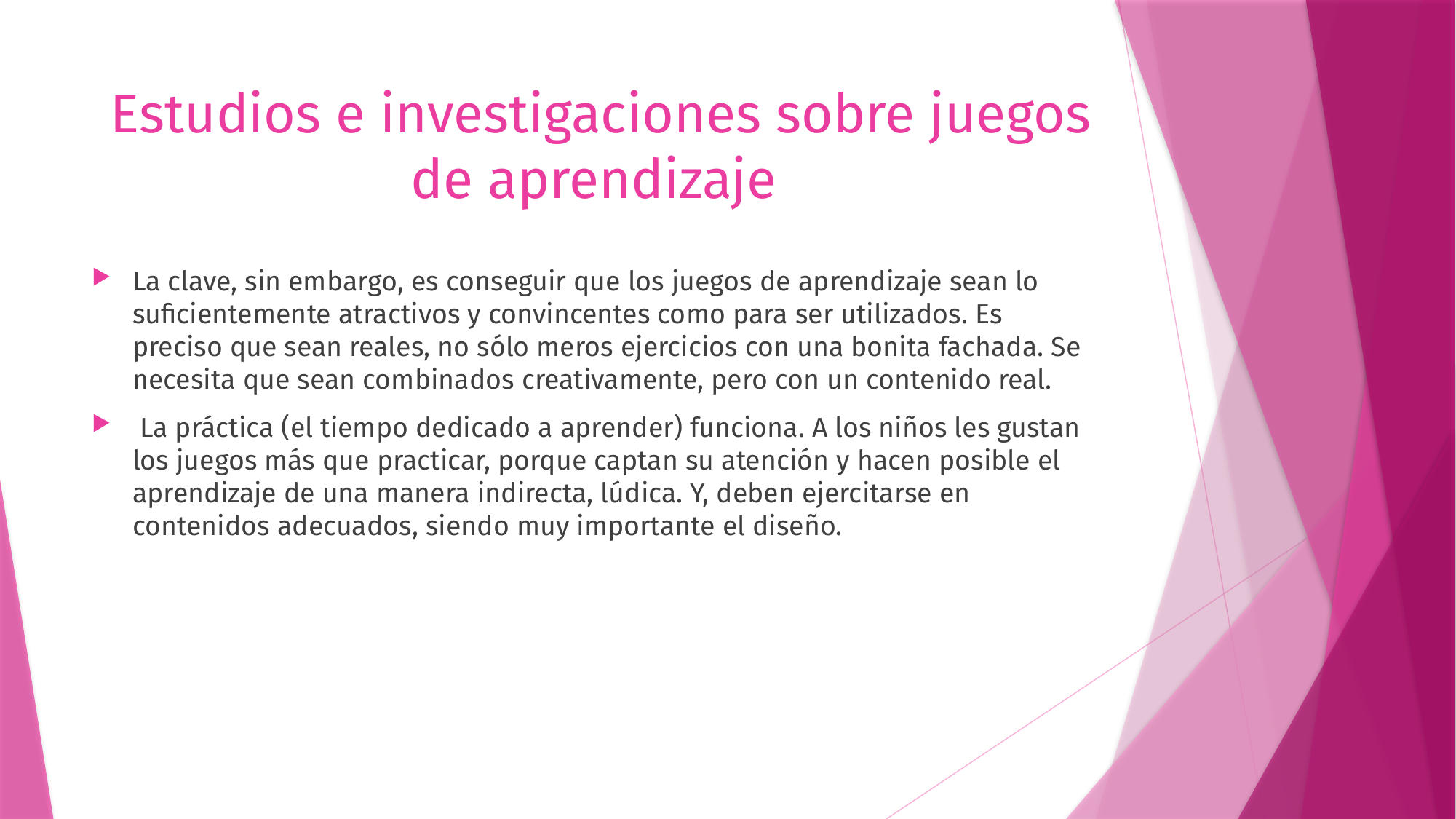

# Estudios e investigaciones sobre juegos de aprendizaje
La clave, sin embargo, es conseguir que los juegos de aprendizaje sean lo suficientemente atractivos y convincentes como para ser utilizados. Es preciso que sean reales, no sólo meros ejercicios con una bonita fachada. Se necesita que sean combinados creativamente, pero con un contenido real.
 La práctica (el tiempo dedicado a aprender) funciona. A los niños les gustan los juegos más que practicar, porque captan su atención y hacen posible el aprendizaje de una manera indirecta, lúdica. Y, deben ejercitarse en contenidos adecuados, siendo muy importante el diseño.